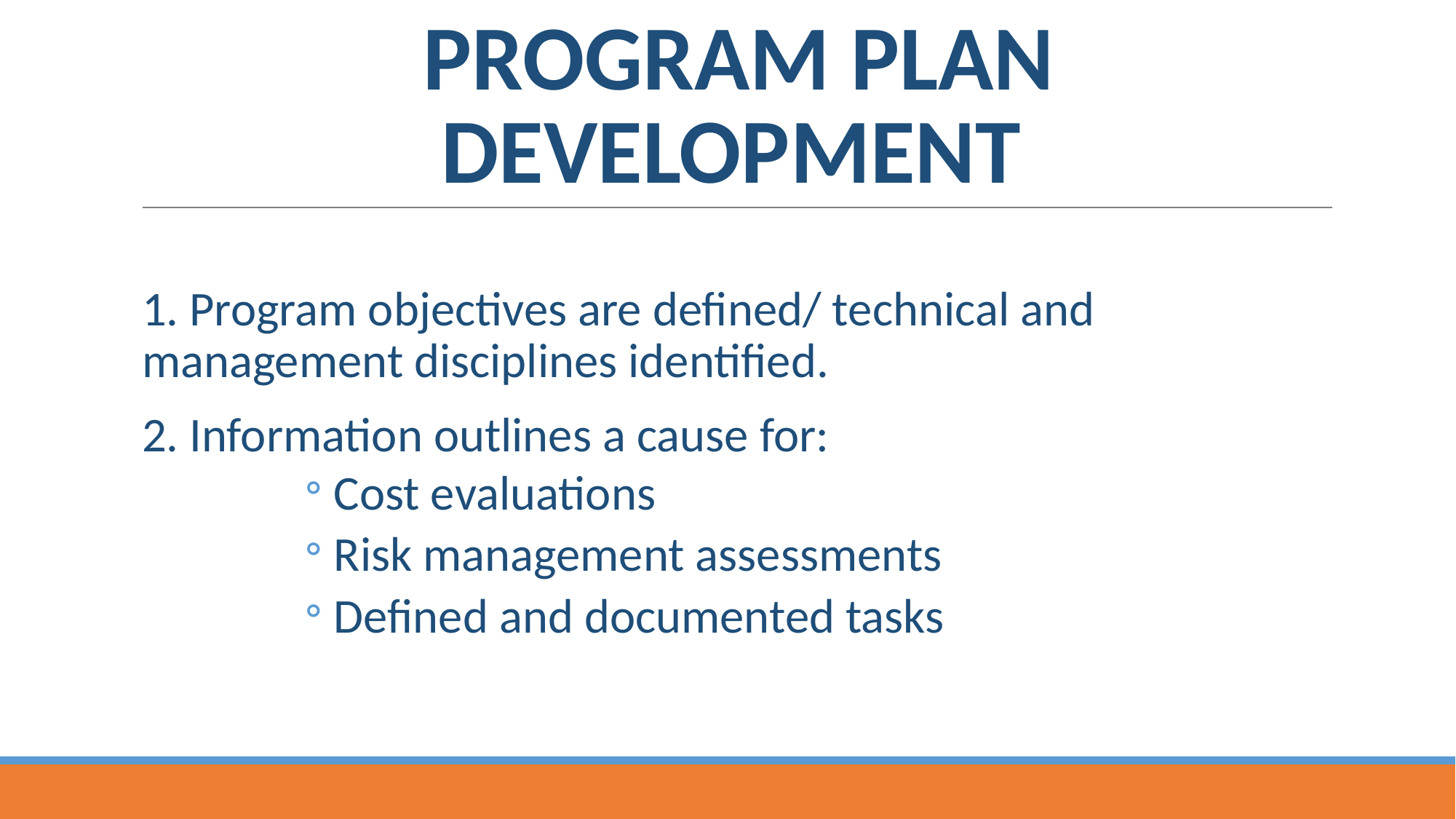

# PROGRAM PLAN DEVELOPMENT

1. Program objectives are defined/ technical and management disciplines identified.
2. Information outlines a cause for:
Cost evaluations
Risk management assessments
Defined and documented tasks